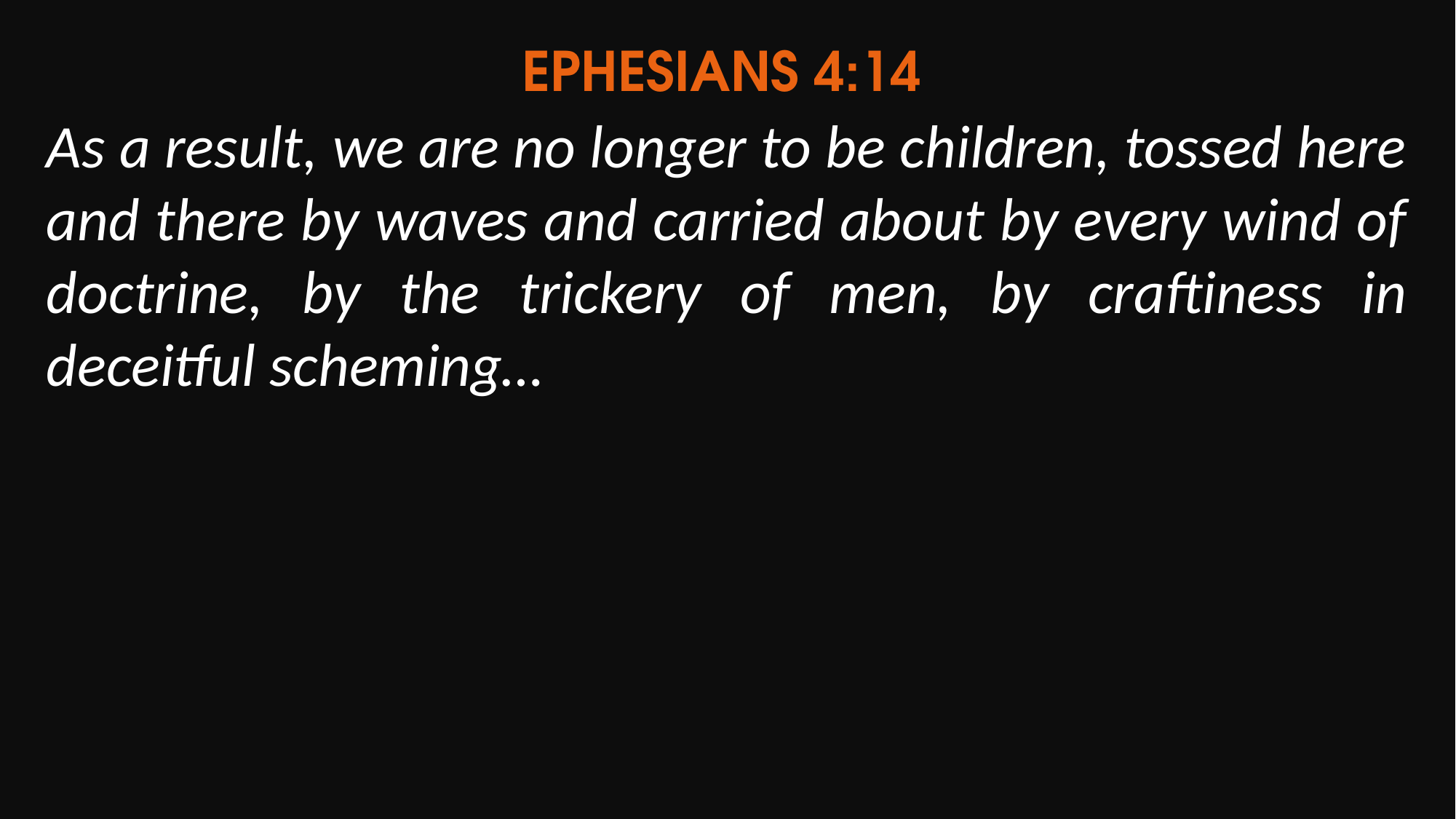

Ephesians 4:14
As a result, we are no longer to be children, tossed here and there by waves and carried about by every wind of doctrine, by the trickery of men, by craftiness in deceitful scheming…